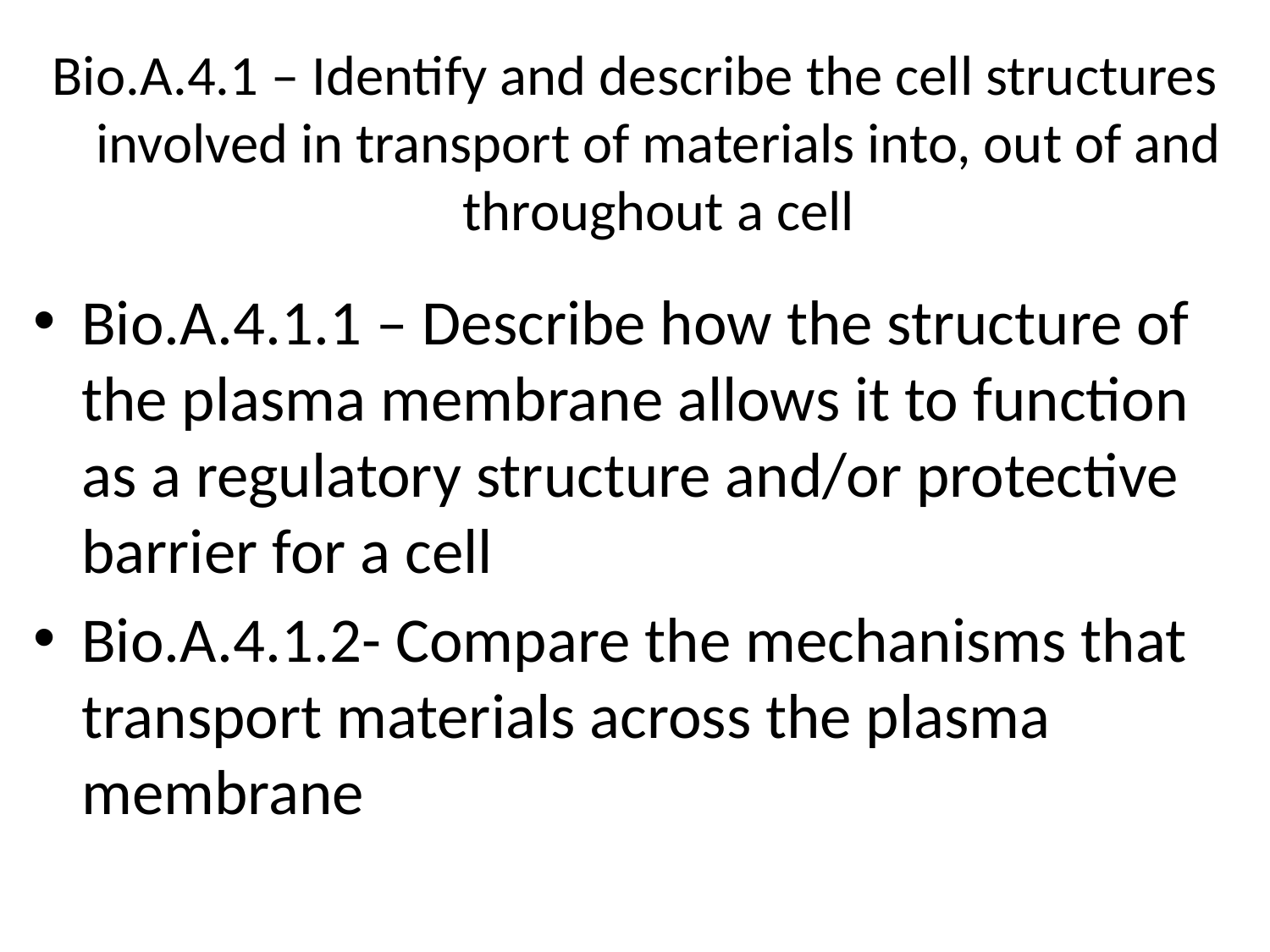

# Bio.A.4.1 – Identify and describe the cell structures involved in transport of materials into, out of and throughout a cell
Bio.A.4.1.1 – Describe how the structure of the plasma membrane allows it to function as a regulatory structure and/or protective barrier for a cell
Bio.A.4.1.2- Compare the mechanisms that transport materials across the plasma membrane